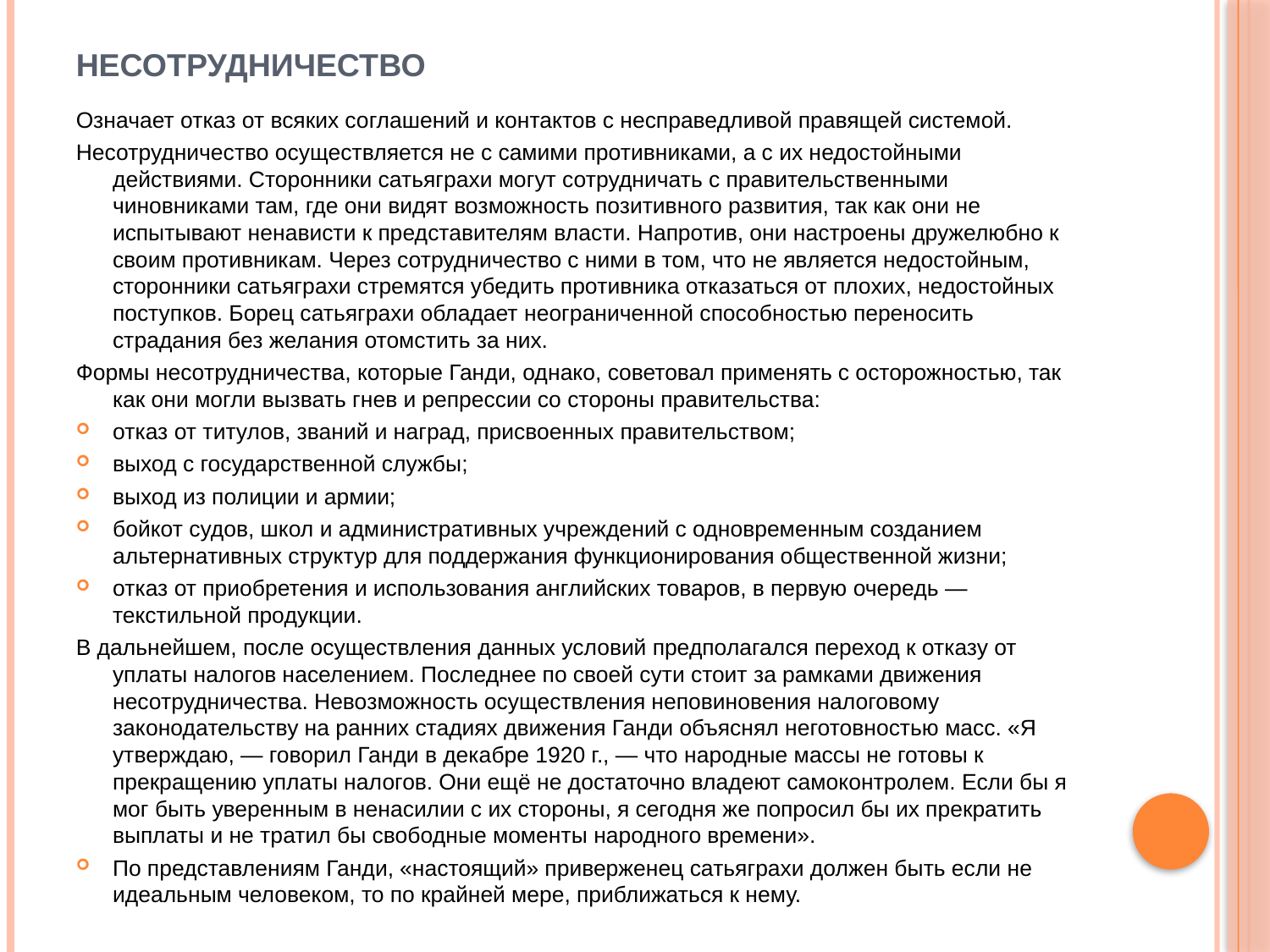

# Несотрудничество
Означает отказ от всяких соглашений и контактов с несправедливой правящей системой.
Несотрудничество осуществляется не с самими противниками, а с их недостойными действиями. Сторонники сатьяграхи могут сотрудничать с правительственными чиновниками там, где они видят возможность позитивного развития, так как они не испытывают ненависти к представителям власти. Напротив, они настроены дружелюбно к своим противникам. Через сотрудничество с ними в том, что не является недостойным, сторонники сатьяграхи стремятся убедить противника отказаться от плохих, недостойных поступков. Борец сатьяграхи обладает неограниченной способностью переносить страдания без желания отомстить за них.
Формы несотрудничества, которые Ганди, однако, советовал применять с осторожностью, так как они могли вызвать гнев и репрессии со стороны правительства:
отказ от титулов, званий и наград, присвоенных правительством;
выход с государственной службы;
выход из полиции и армии;
бойкот судов, школ и административных учреждений с одновременным созданием альтернативных структур для поддержания функционирования общественной жизни;
отказ от приобретения и использования английских товаров, в первую очередь — текстильной продукции.
В дальнейшем, после осуществления данных условий предполагался переход к отказу от уплаты налогов населением. Последнее по своей сути стоит за рамками движения несотрудничества. Невозможность осуществления неповиновения налоговому законодательству на ранних стадиях движения Ганди объяснял неготовностью масс. «Я утверждаю, — говорил Ганди в декабре 1920 г., — что народные массы не готовы к прекращению уплаты налогов. Они ещё не достаточно владеют самоконтролем. Если бы я мог быть уверенным в ненасилии с их стороны, я сегодня же попросил бы их прекратить выплаты и не тратил бы свободные моменты народного времени».
По представлениям Ганди, «настоящий» приверженец сатьяграхи должен быть если не идеальным человеком, то по крайней мере, приближаться к нему.